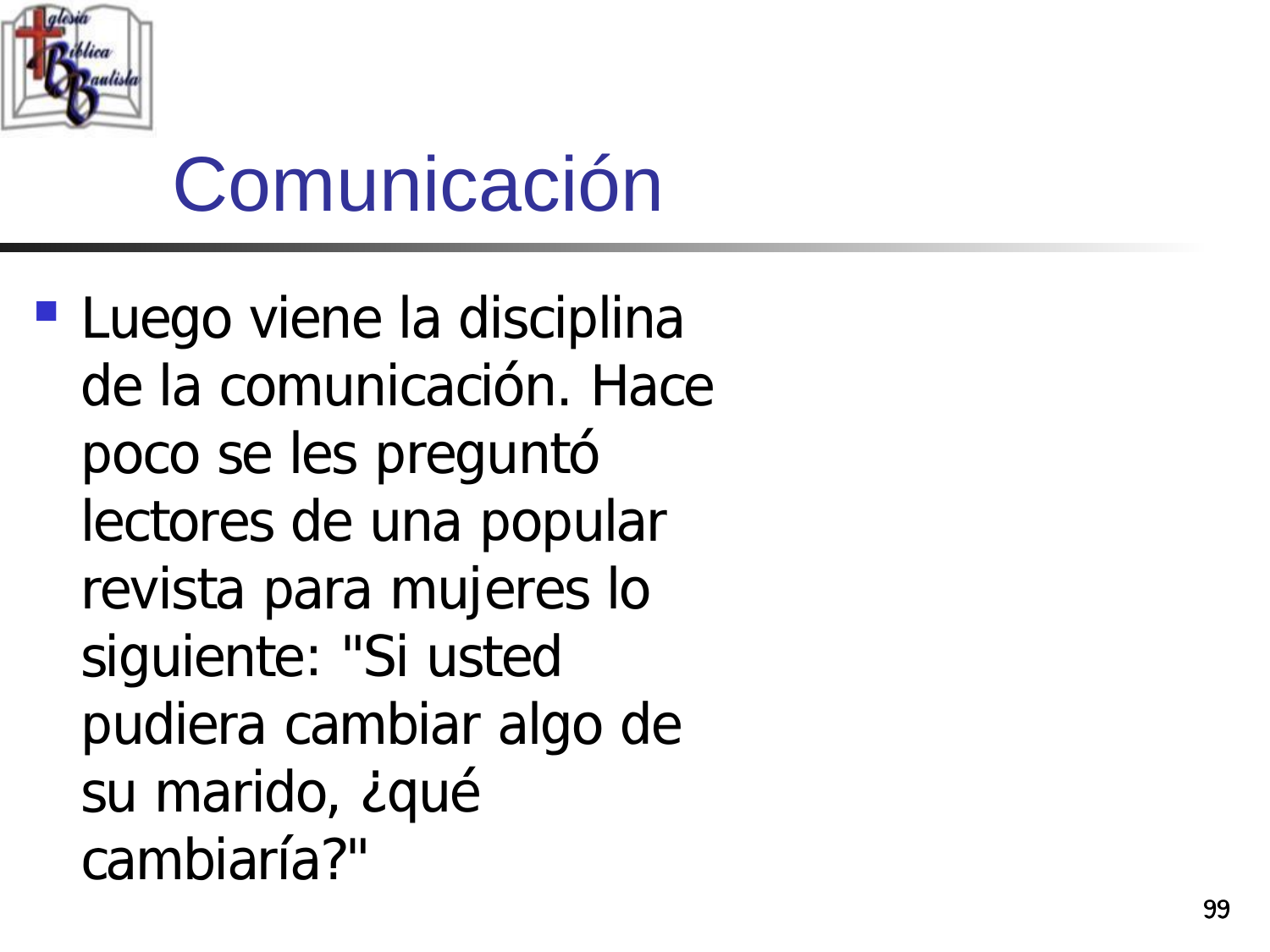

# Comunicación
Luego viene la disciplina de la comunicación. Hace poco se les preguntó lectores de una popular revista para mujeres lo siguiente: "Si usted pudiera cambiar algo de su marido, ¿qué cambiaría?"

99
99